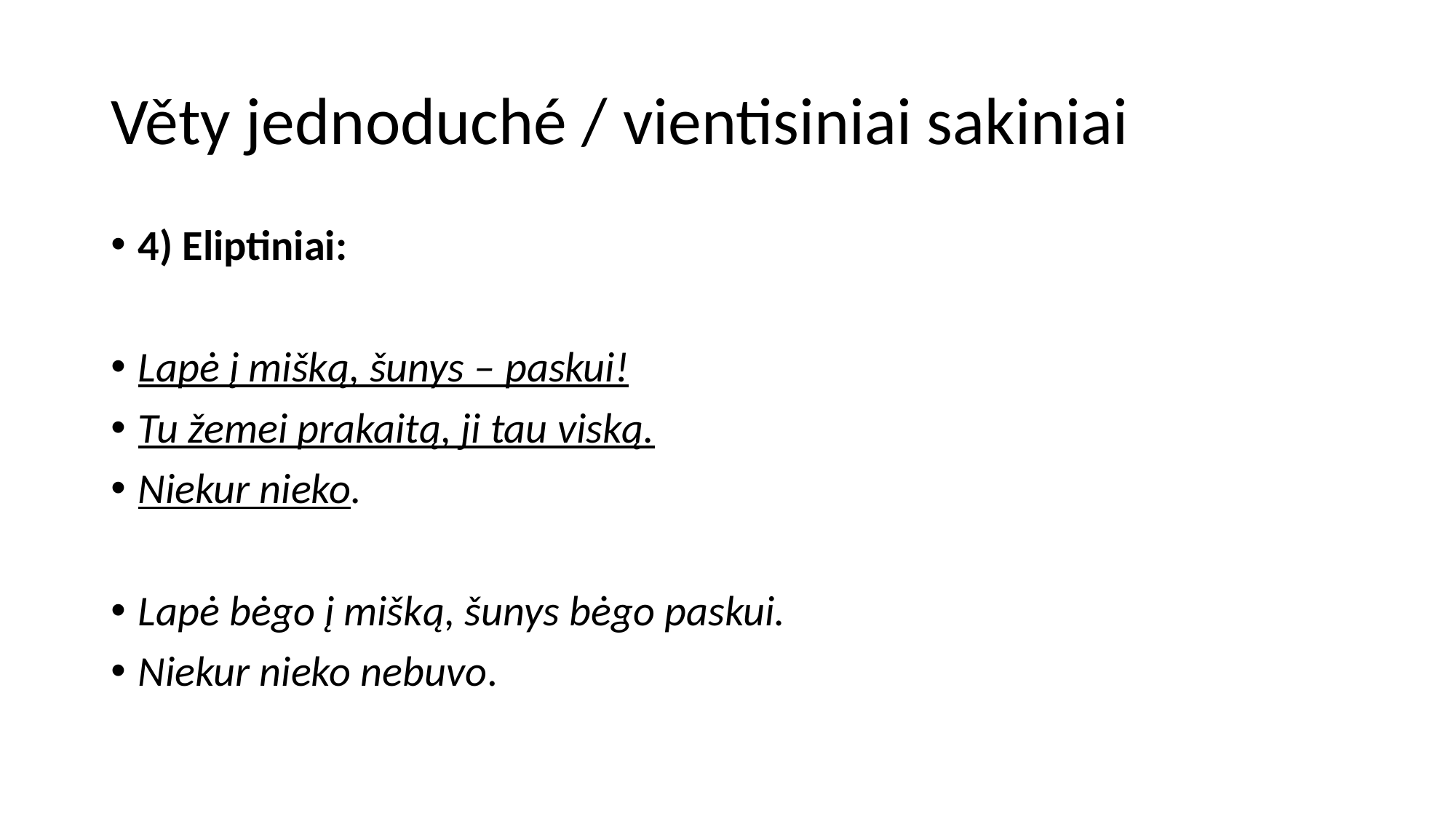

# Věty jednoduché / vientisiniai sakiniai
4) Eliptiniai:

Lapė į mišką, šunys – paskui!
Tu žemei prakaitą, ji tau viską.
Niekur nieko.

Lapė bėgo į mišką, šunys bėgo paskui.
Niekur nieko nebuvo.